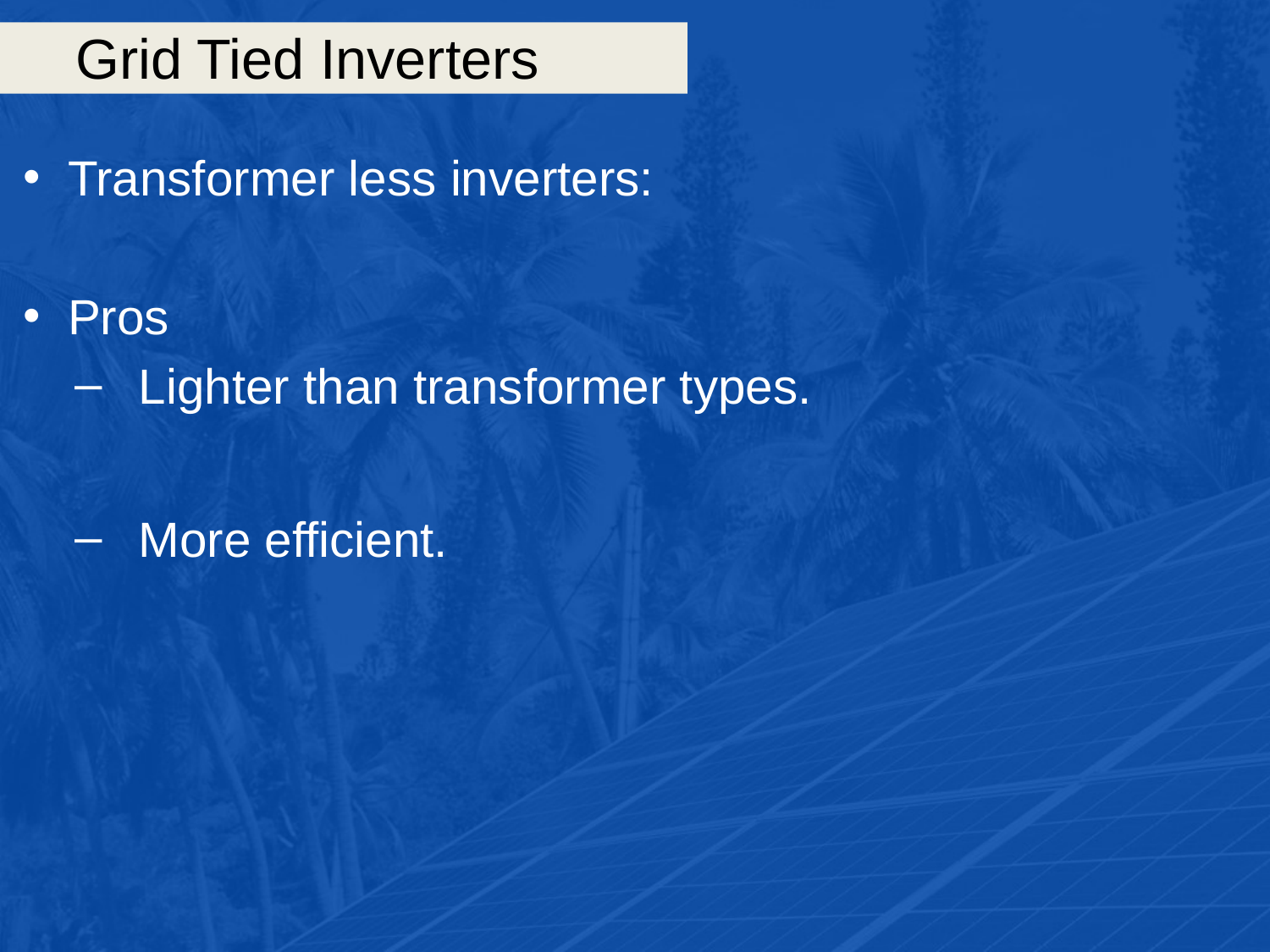

# Grid Tied Inverters
Transformer less inverters:

Pros
Lighter than transformer types.

More efficient.